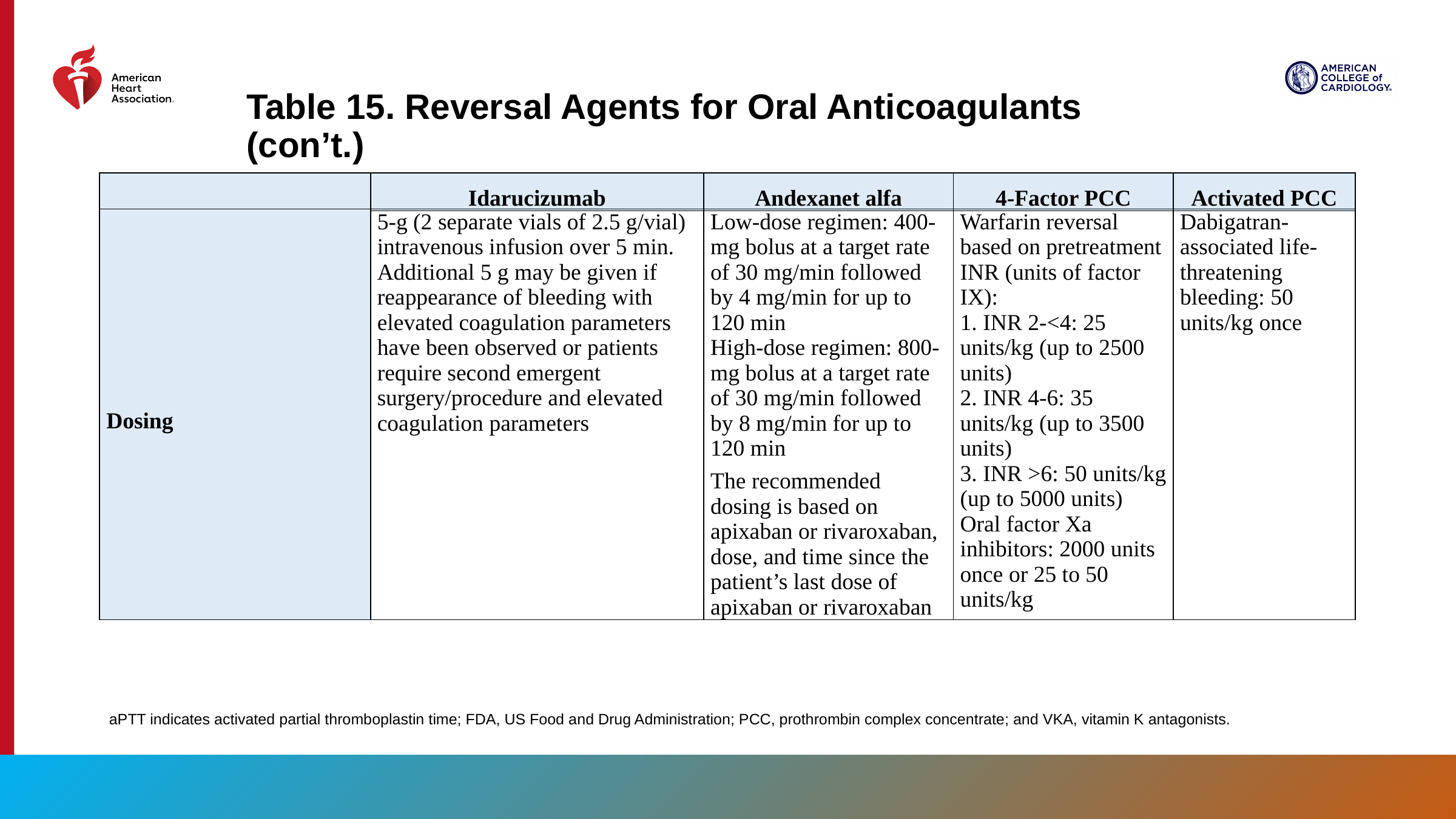

# Table 15. Reversal Agents for Oral Anticoagulants (con’t.)
|  | Idarucizumab | Andexanet alfa | 4-Factor PCC | Activated PCC |
| --- | --- | --- | --- | --- |
| Dosing | 5-g (2 separate vials of 2.5 g/vial) intravenous infusion over 5 min. Additional 5 g may be given if reappearance of bleeding with elevated coagulation parameters have been observed or patients require second emergent surgery/procedure and elevated coagulation parameters | Low-dose regimen: 400-mg bolus at a target rate of 30 mg/min followed by 4 mg/min for up to 120 min High-dose regimen: 800-mg bolus at a target rate of 30 mg/min followed by 8 mg/min for up to 120 min The recommended dosing is based on apixaban or rivaroxaban, dose, and time since the patient’s last dose of apixaban or rivaroxaban | Warfarin reversal based on pretreatment INR (units of factor IX): 1. INR 2-<4: 25 units/kg (up to 2500 units) 2. INR 4-6: 35 units/kg (up to 3500 units) 3. INR >6: 50 units/kg (up to 5000 units) Oral factor Xa inhibitors: 2000 units once or 25 to 50 units/kg | Dabigatran- associated life- threatening bleeding: 50 units/kg once |
| --- | --- | --- | --- | --- |
aPTT indicates activated partial thromboplastin time; FDA, US Food and Drug Administration; PCC, prothrombin complex concentrate; and VKA, vitamin K antagonists.
105